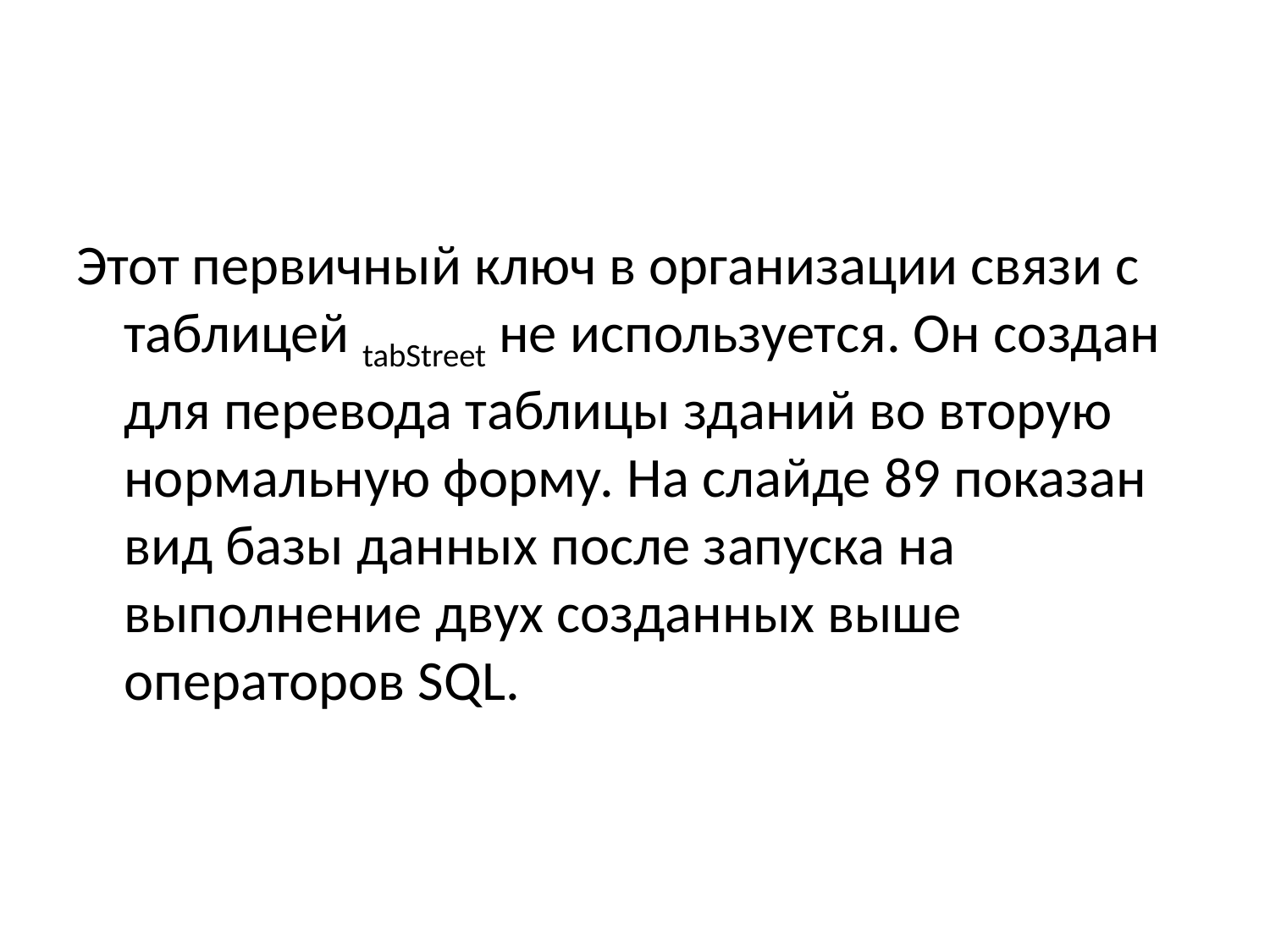

#
Этот первичный ключ в организации связи с таблицей tabStreet не используется. Он создан для перевода таблицы зданий во вторую нормальную форму. На слайде 89 показан вид базы данных после запуска на выполнение двух созданных выше операторов SQL.